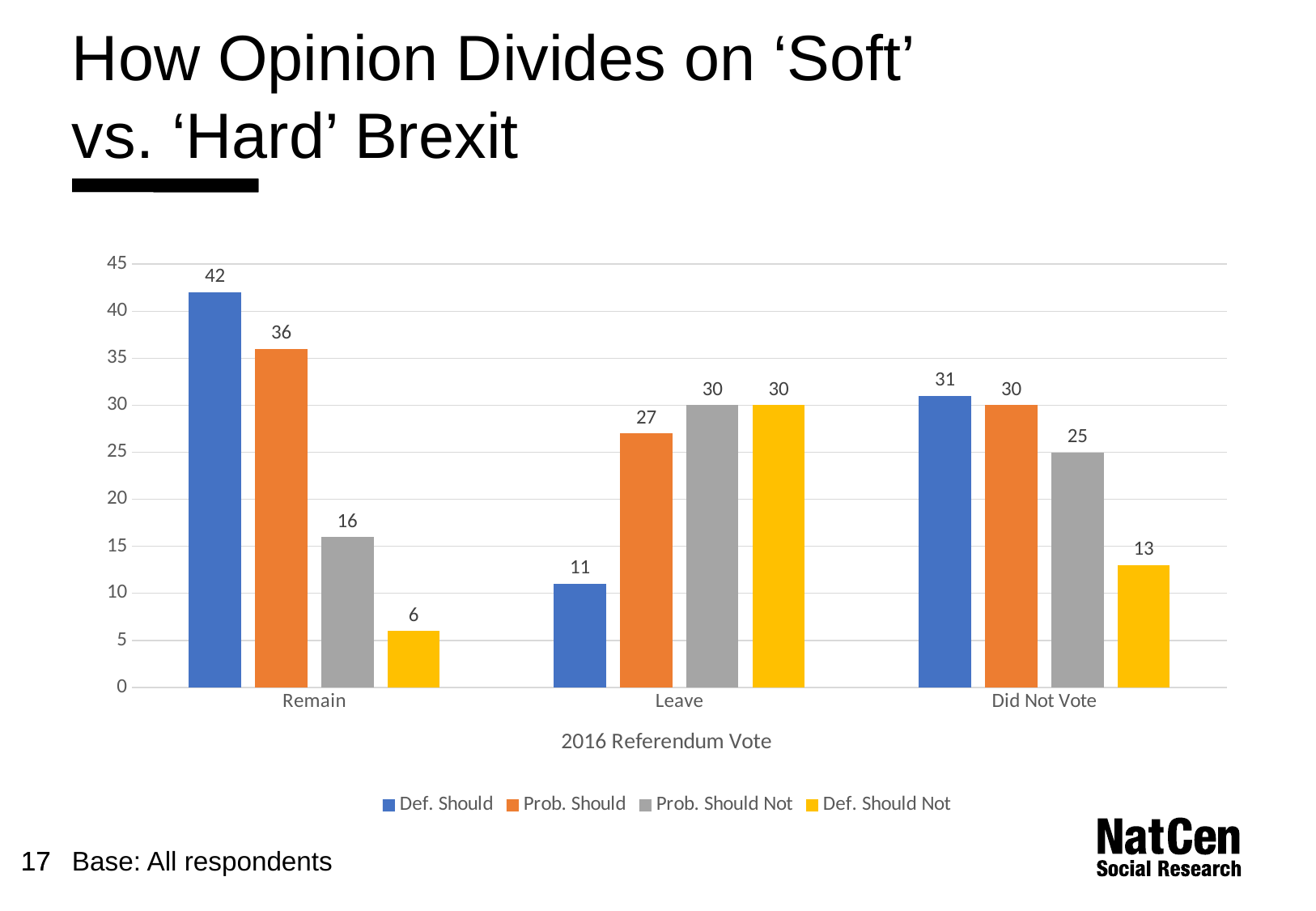

# How Opinion Divides on ‘Soft’ vs. ‘Hard’ Brexit

### Chart

| Category | Def. Should | Prob. Should | Prob. Should Not | Def. Should Not |
|---|---|---|---|---|
| Remain | 42.0 | 36.0 | 16.0 | 6.0 |
| Leave | 11.0 | 27.0 | 30.0 | 30.0 |
| Did Not Vote | 31.0 | 30.0 | 25.0 | 13.0 |
Base: All respondents